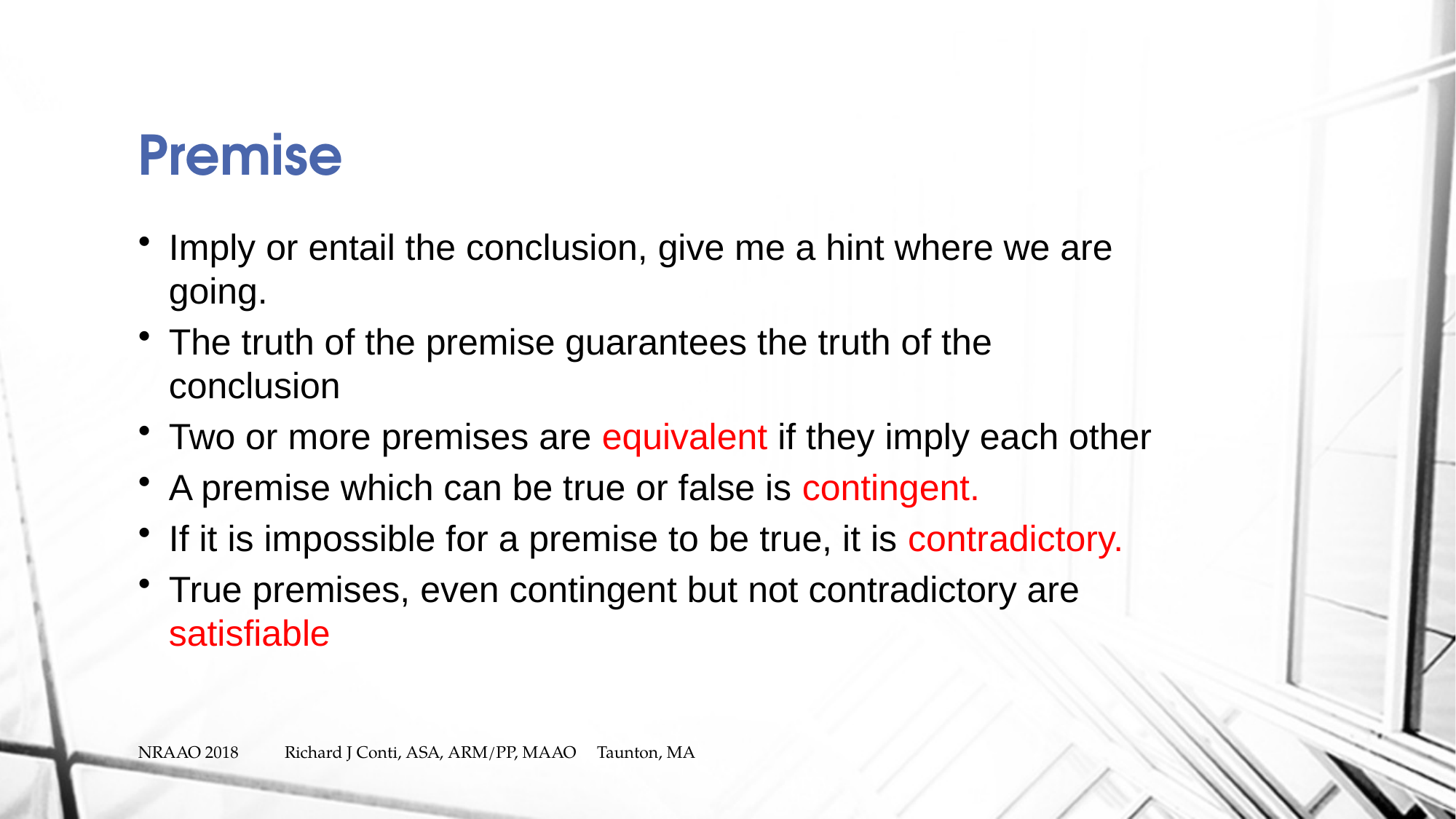

# Premise
Imply or entail the conclusion, give me a hint where we are going.
The truth of the premise guarantees the truth of the conclusion
Two or more premises are equivalent if they imply each other
A premise which can be true or false is contingent.
If it is impossible for a premise to be true, it is contradictory.
True premises, even contingent but not contradictory are satisfiable

NRAAO 2018           Richard J Conti, ASA, ARM/PP, MAAO     Taunton, MA